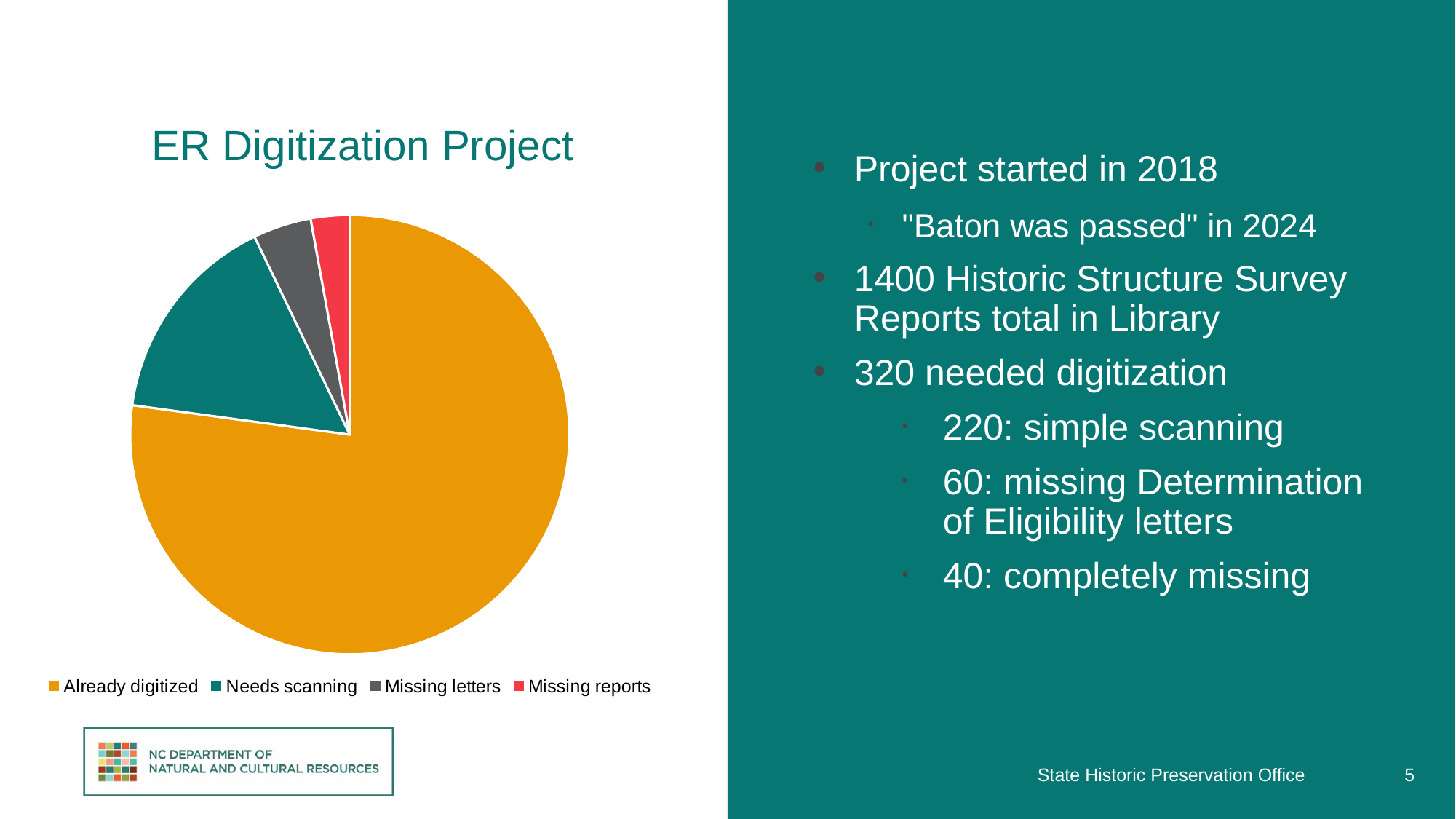

# ER Digitization Project
Project started in 2018
"Baton was passed" in 2024
1400 Historic Structure Survey Reports total in Library
320 needed digitization
220: simple scanning
60: missing Determination of Eligibility letters
40: completely missing

### Chart

| Category | ER Library |
|---|---|
| Already digitized | 1080.0 |
| Needs scanning | 220.0 |
| Missing letters | 60.0 |
| Missing reports | 40.0 |
State Historic Preservation Office
5